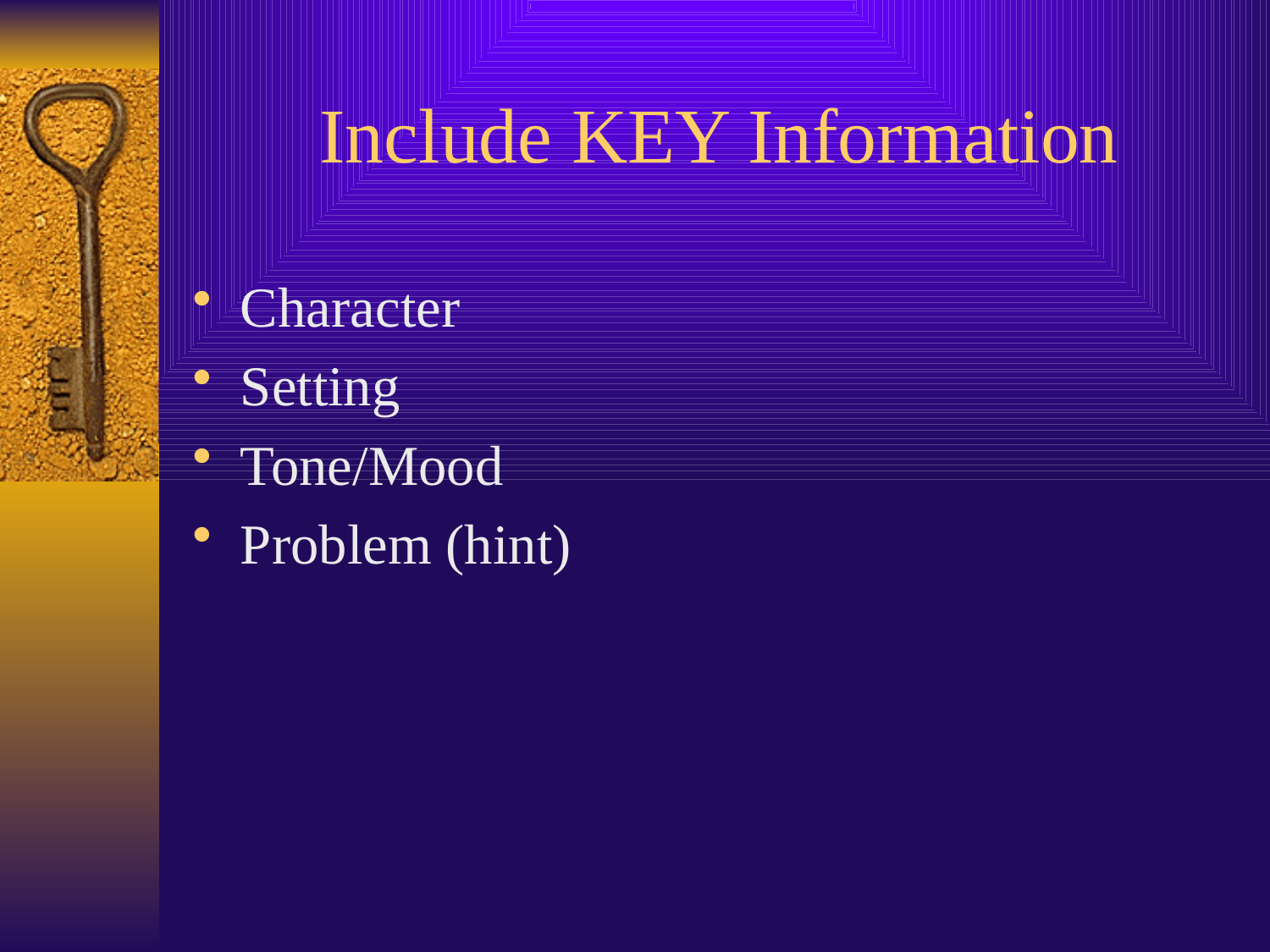

# Include KEY Information
Character
Setting
Tone/Mood
Problem (hint)